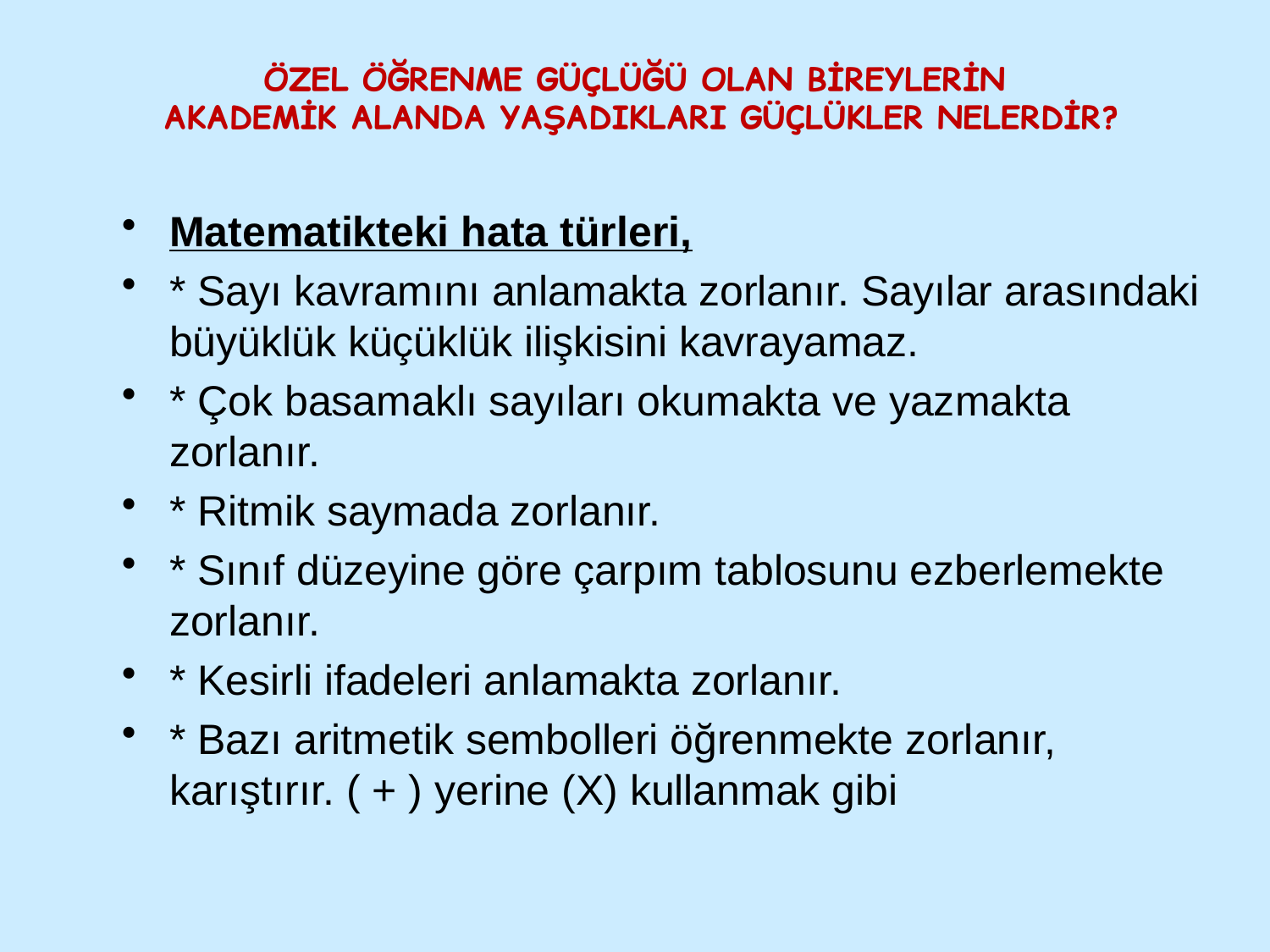

# ÖZEL ÖĞRENME GÜÇLÜĞÜ OLAN BİREYLERİN AKADEMİK ALANDA YAŞADIKLARI GÜÇLÜKLER NELERDİR?
Matematikteki hata türleri,
* Sayı kavramını anlamakta zorlanır. Sayılar arasındaki büyüklük küçüklük ilişkisini kavrayamaz.
* Çok basamaklı sayıları okumakta ve yazmakta zorlanır.
* Ritmik saymada zorlanır.
* Sınıf düzeyine göre çarpım tablosunu ezberlemekte zorlanır.
* Kesirli ifadeleri anlamakta zorlanır.
* Bazı aritmetik sembolleri öğrenmekte zorlanır, karıştırır. ( + ) yerine (X) kullanmak gibi